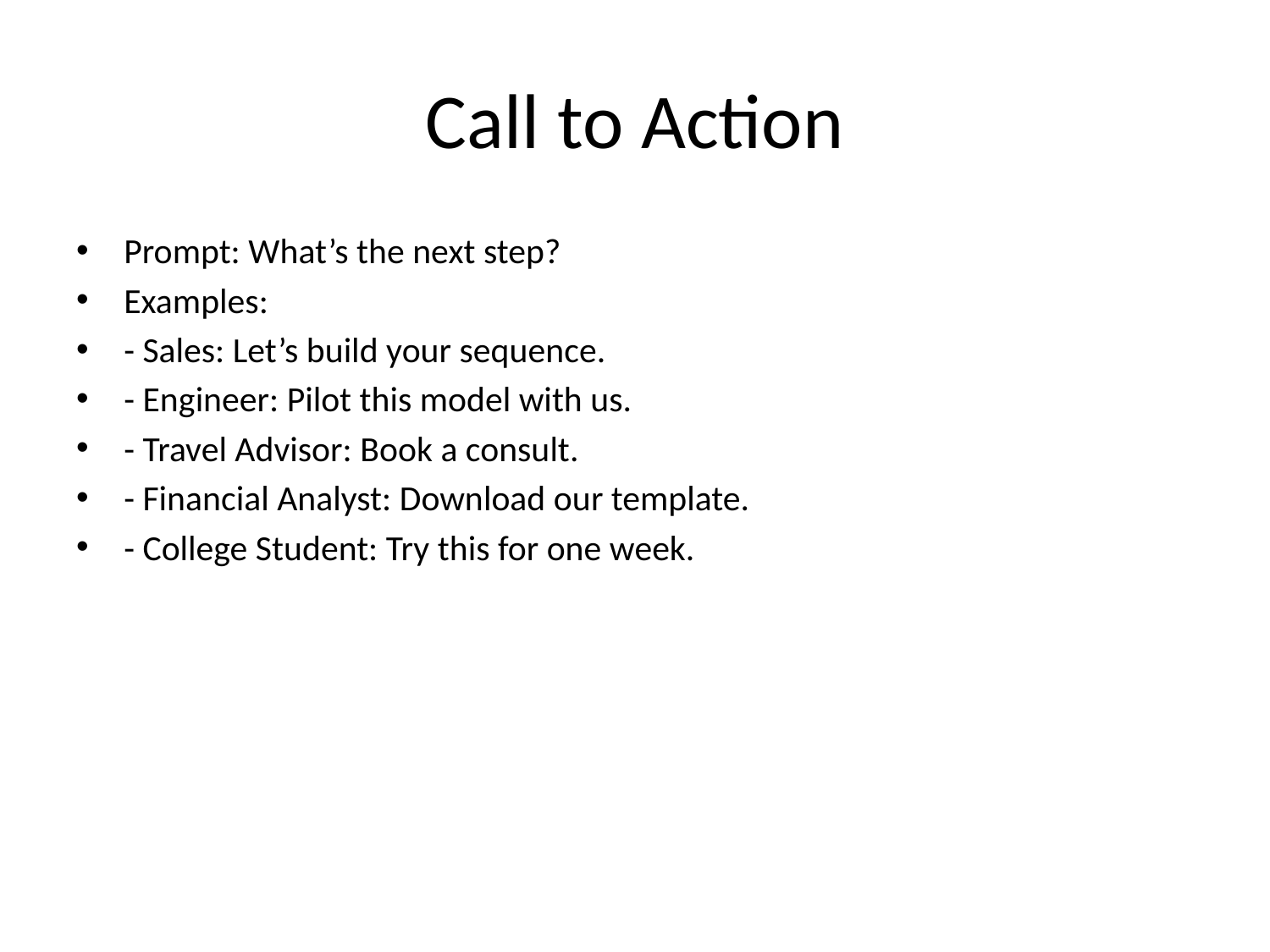

# Call to Action
Prompt: What’s the next step?
Examples:
- Sales: Let’s build your sequence.
- Engineer: Pilot this model with us.
- Travel Advisor: Book a consult.
- Financial Analyst: Download our template.
- College Student: Try this for one week.